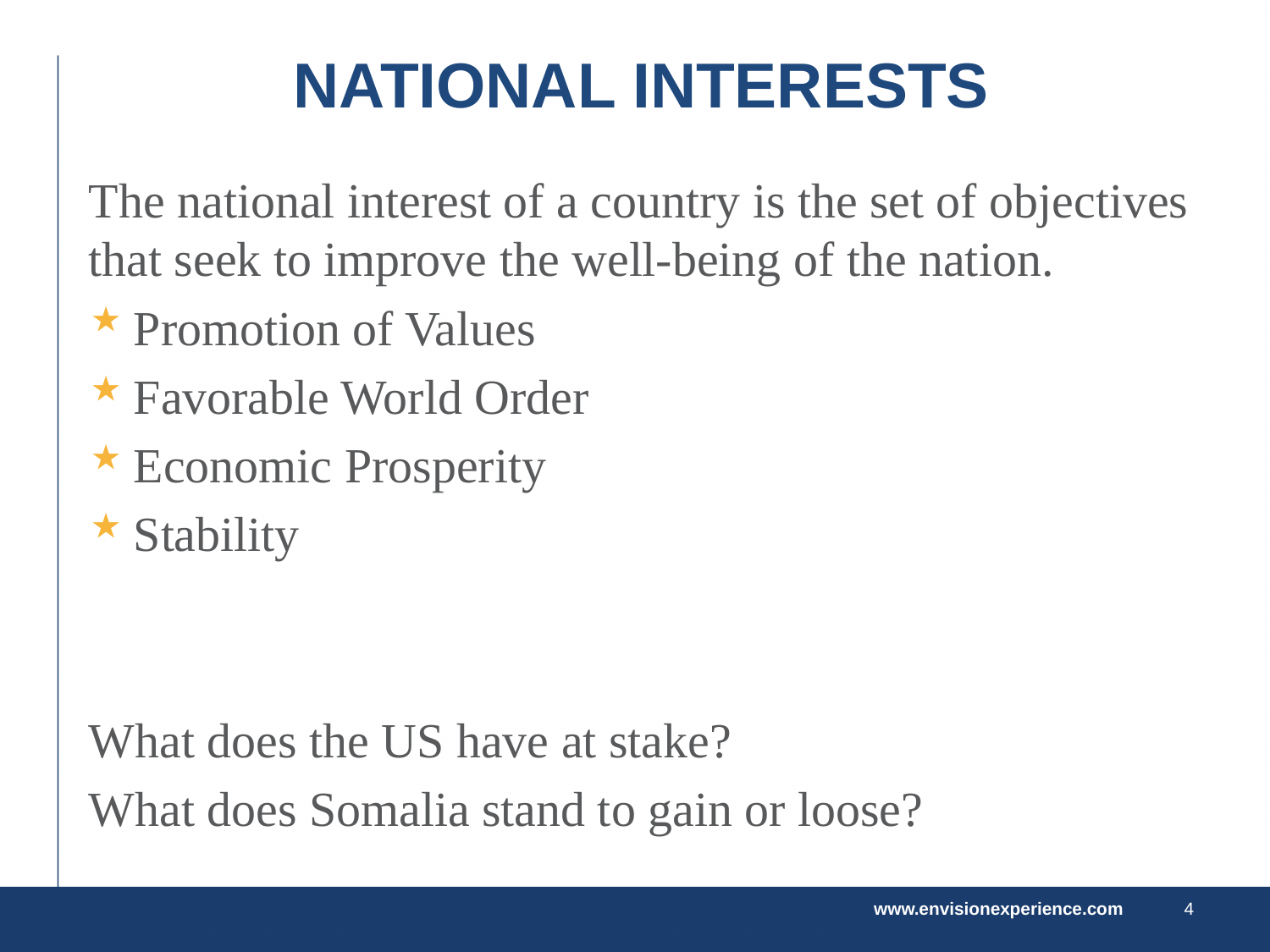

# National Interests
The national interest of a country is the set of objectives that seek to improve the well-being of the nation.
Promotion of Values
Favorable World Order
Economic Prosperity
Stability

What does the US have at stake?
What does Somalia stand to gain or loose?
www.envisionexperience.com
4